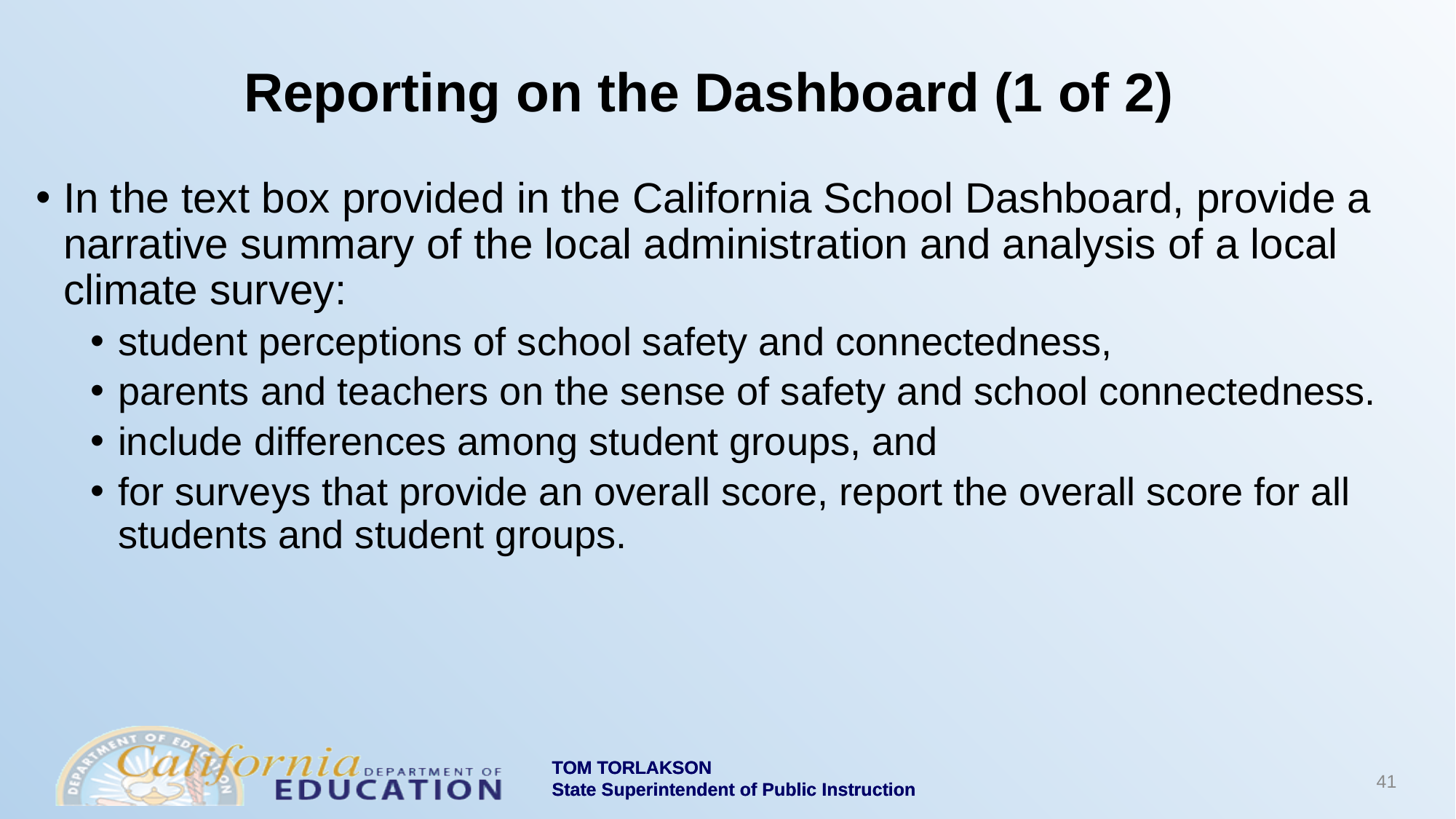

# Reporting on the Dashboard (1 of 2)
In the text box provided in the California School Dashboard, provide a narrative summary of the local administration and analysis of a local climate survey:
student perceptions of school safety and connectedness,
parents and teachers on the sense of safety and school connectedness.
include differences among student groups, and
for surveys that provide an overall score, report the overall score for all students and student groups.
41